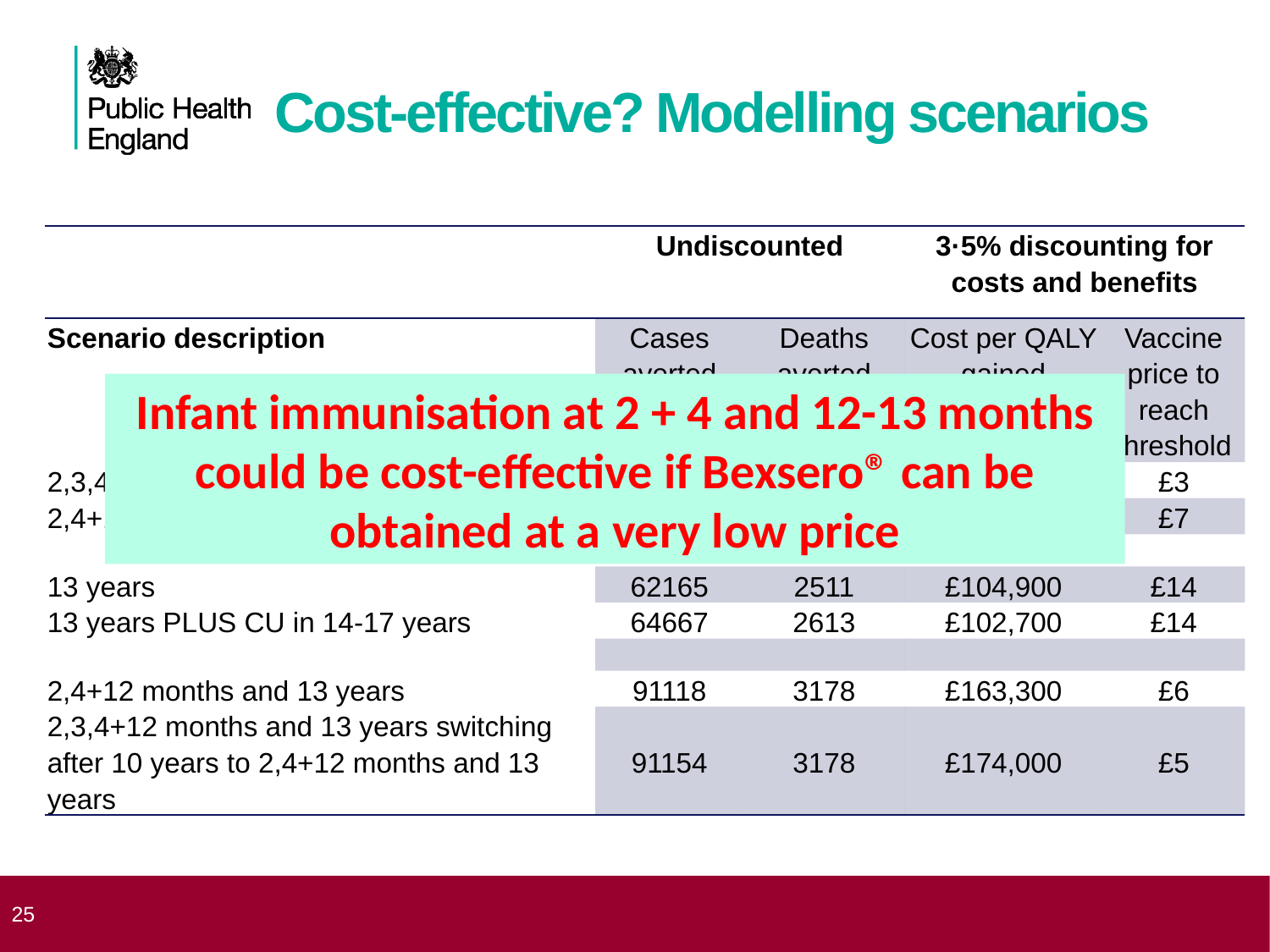

# Cost-effective? Modelling scenarios
|  | Undiscounted |  | 3·5% discounting for costs and benefits |  |
| --- | --- | --- | --- | --- |
| Scenario description | Cases averted | Deaths averted | Cost per QALY gained | Vaccine price to reach threshold |
| 2,3,4+12 months | 52152 | 1117 | £221,000 | £3 |
| 2,4+12 months | 51789 | 1110 | £163,100 | £7 |
|  |  |  |  |  |
| 13 years | 62165 | 2511 | £104,900 | £14 |
| 13 years PLUS CU in 14-17 years | 64667 | 2613 | £102,700 | £14 |
|  |  |  |  |  |
| 2,4+12 months and 13 years | 91118 | 3178 | £163,300 | £6 |
| 2,3,4+12 months and 13 years switching after 10 years to 2,4+12 months and 13 years | 91154 | 3178 | £174,000 | £5 |
Infant immunisation at 2 + 4 and 12-13 months could be cost-effective if Bexsero® can be obtained at a very low price
  25